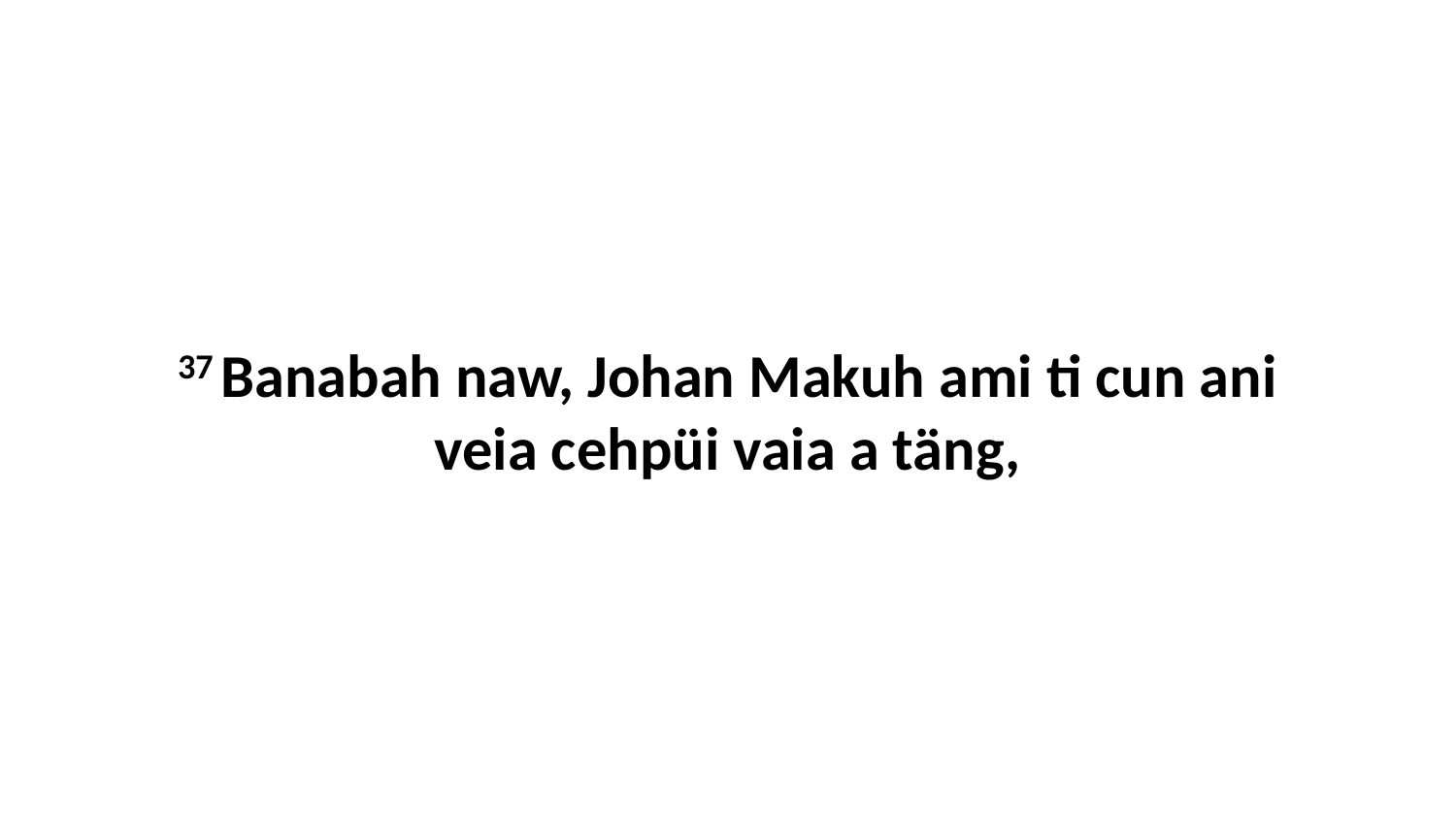

37 Banabah naw, Johan Makuh ami ti cun ani veia cehpüi vaia a täng,